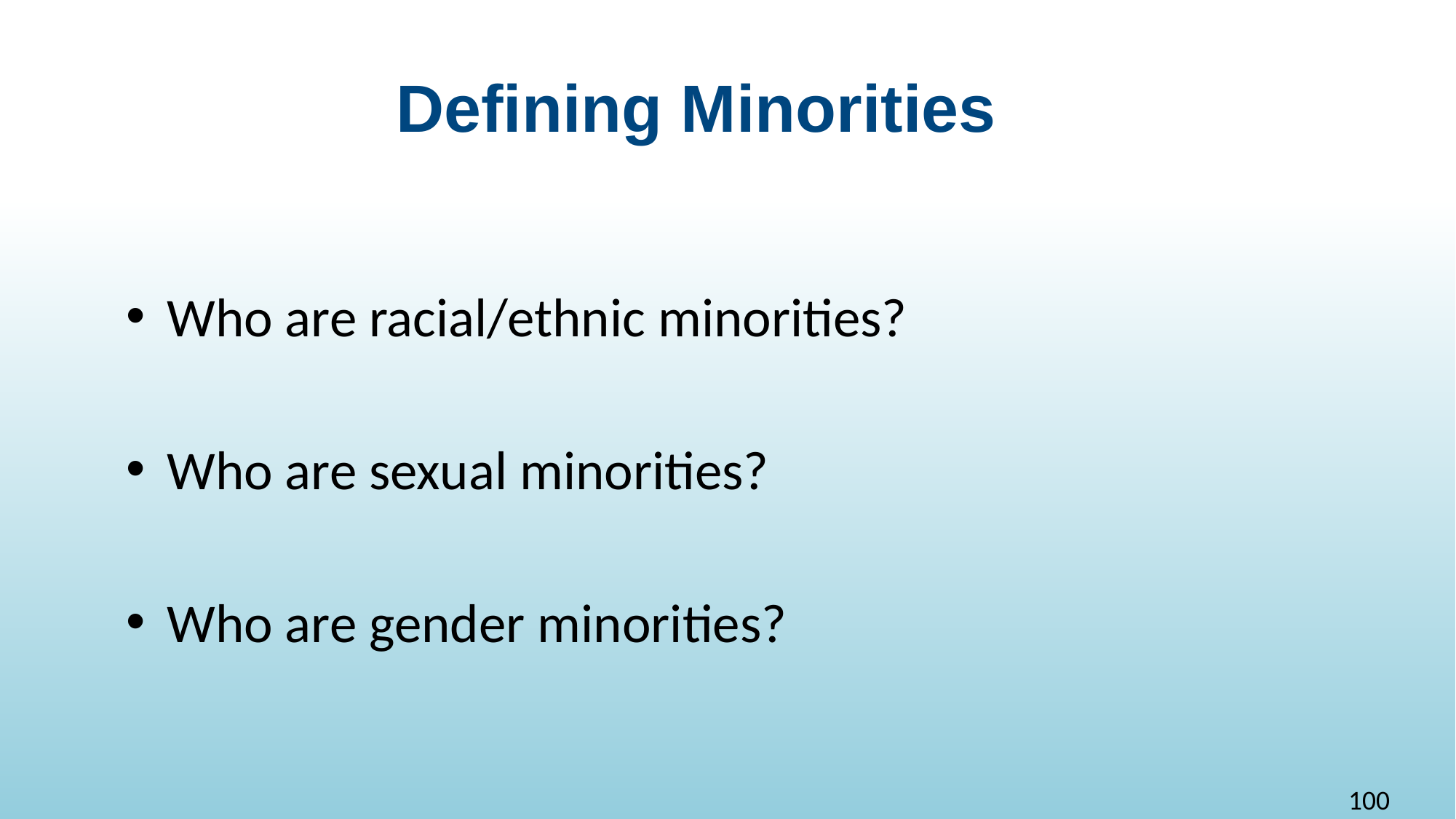

Defining Minorities

Who are racial/ethnic minorities?

Who are sexual minorities?

Who are gender minorities?